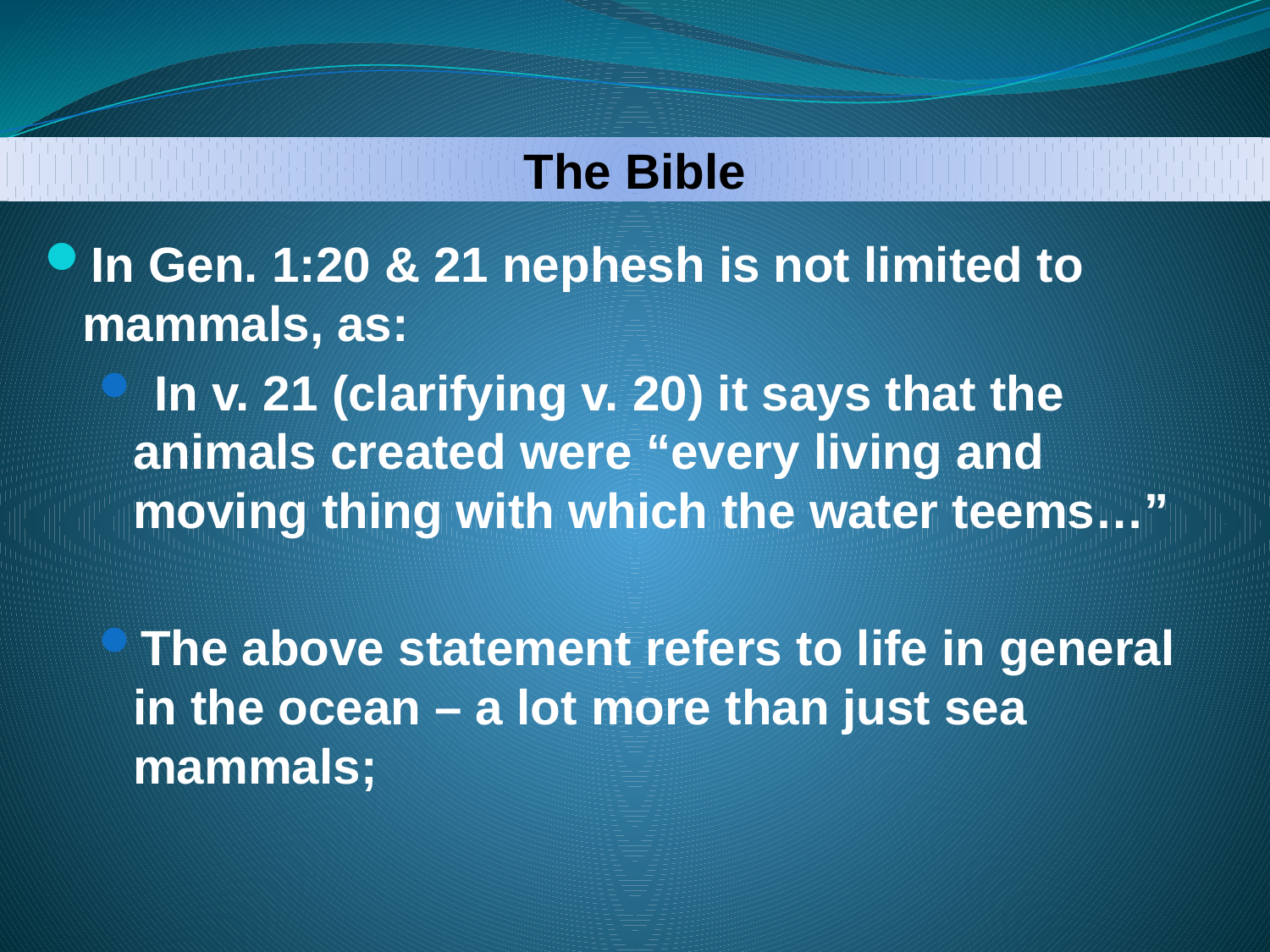

The Bible
In Gen. 1:20 & 21 nephesh is not limited to mammals, as:
 In v. 21 (clarifying v. 20) it says that the animals created were “every living and moving thing with which the water teems…”

The above statement refers to life in general in the ocean – a lot more than just sea mammals;